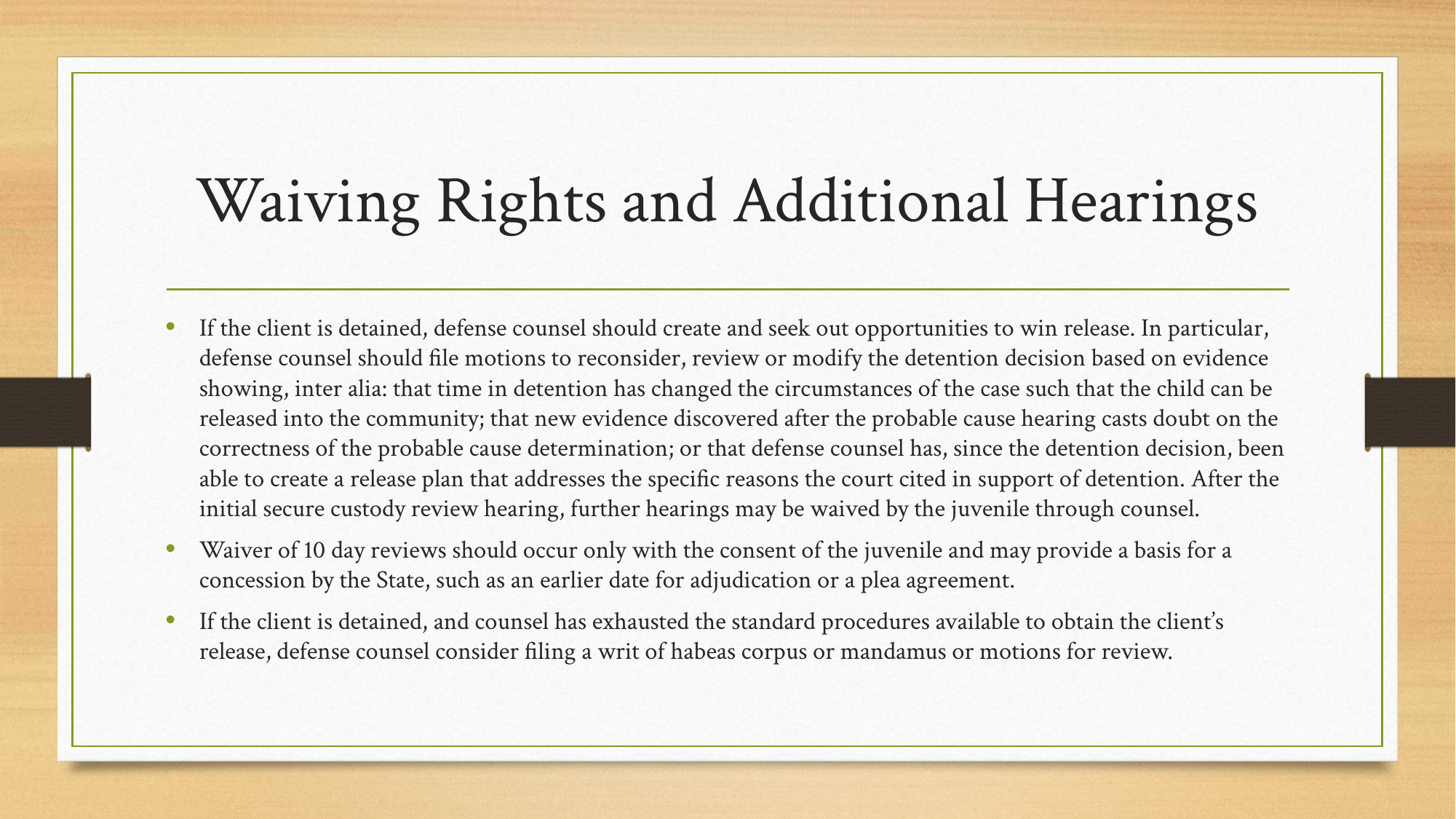

# Waiving Rights and Additional Hearings
If the client is detained, defense counsel should create and seek out opportunities to win release. In particular, defense counsel should file motions to reconsider, review or modify the detention decision based on evidence showing, inter alia: that time in detention has changed the circumstances of the case such that the child can be released into the community; that new evidence discovered after the probable cause hearing casts doubt on the correctness of the probable cause determination; or that defense counsel has, since the detention decision, been able to create a release plan that addresses the specific reasons the court cited in support of detention. After the initial secure custody review hearing, further hearings may be waived by the juvenile through counsel.
Waiver of 10 day reviews should occur only with the consent of the juvenile and may provide a basis for a concession by the State, such as an earlier date for adjudication or a plea agreement.
If the client is detained, and counsel has exhausted the standard procedures available to obtain the client’s release, defense counsel consider filing a writ of habeas corpus or mandamus or motions for review.